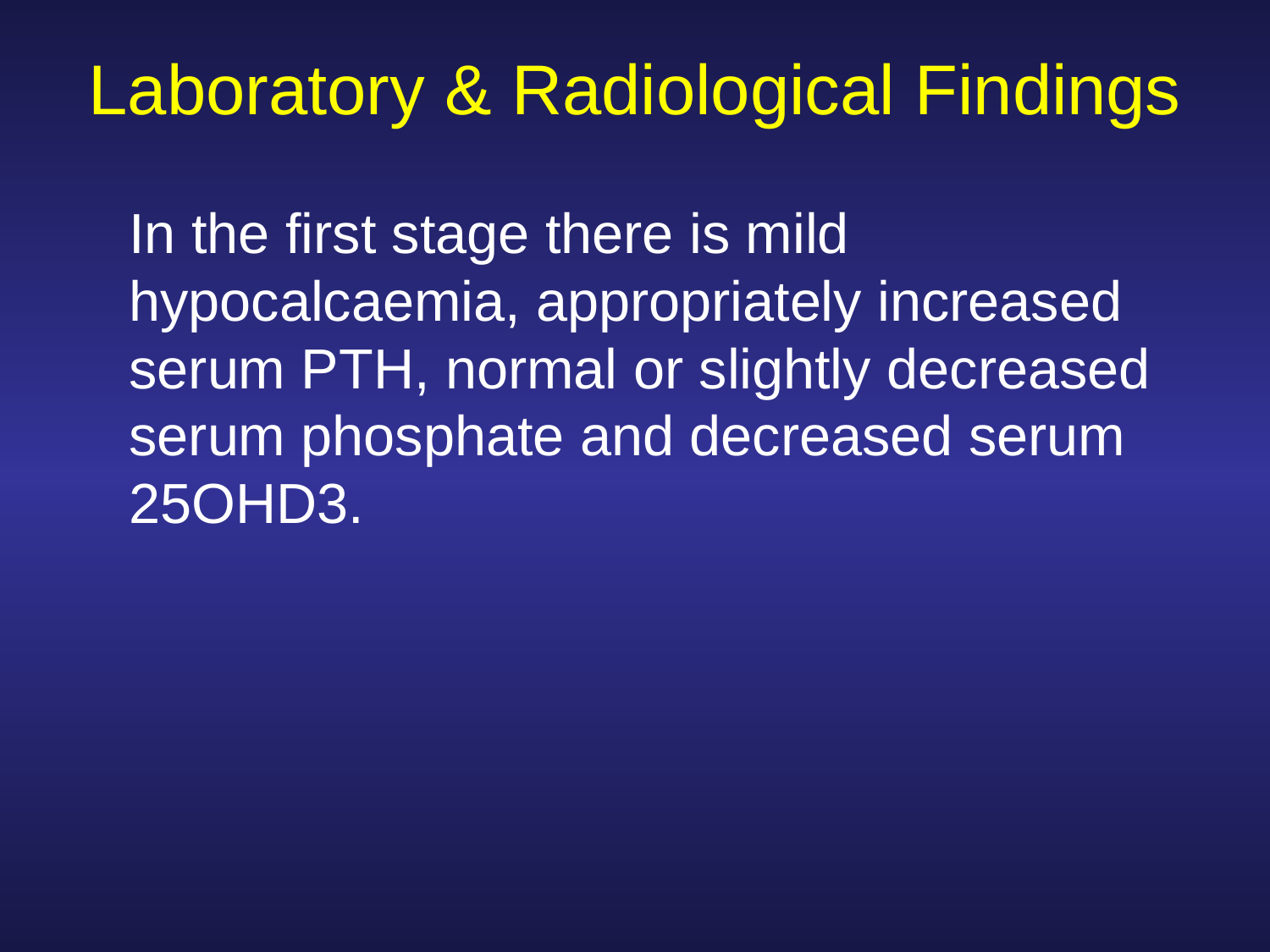

# Laboratory & Radiological Findings
	In the first stage there is mild hypocalcaemia, appropriately increased serum PTH, normal or slightly decreased serum phosphate and decreased serum 25OHD3.